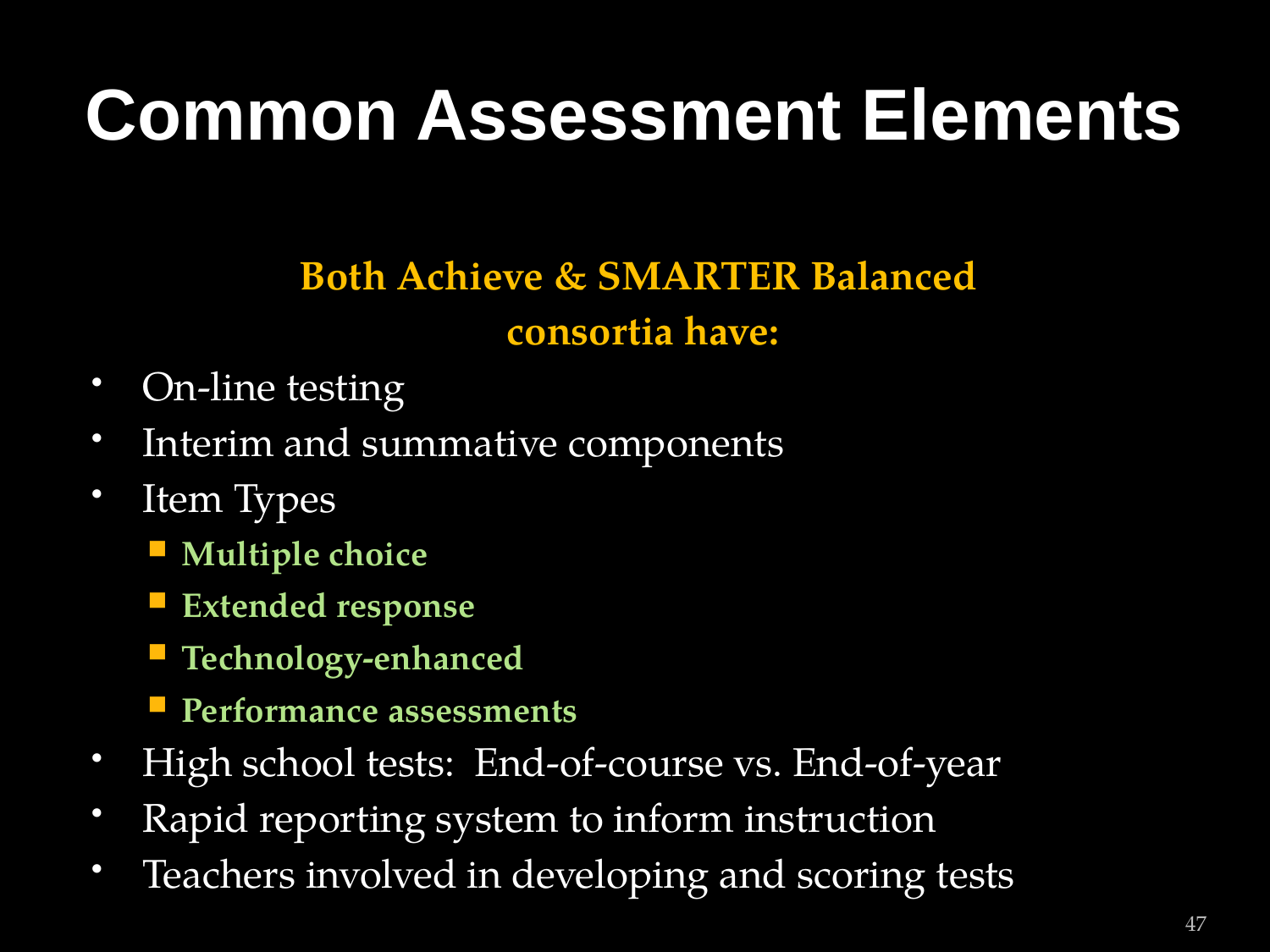

# Common Assessment Elements
Both Achieve & SMARTER Balanced
consortia have:
On-line testing
Interim and summative components
Item Types
Multiple choice
Extended response
Technology-enhanced
Performance assessments
High school tests:  End-of-course vs. End-of-year
Rapid reporting system to inform instruction
Teachers involved in developing and scoring tests
47